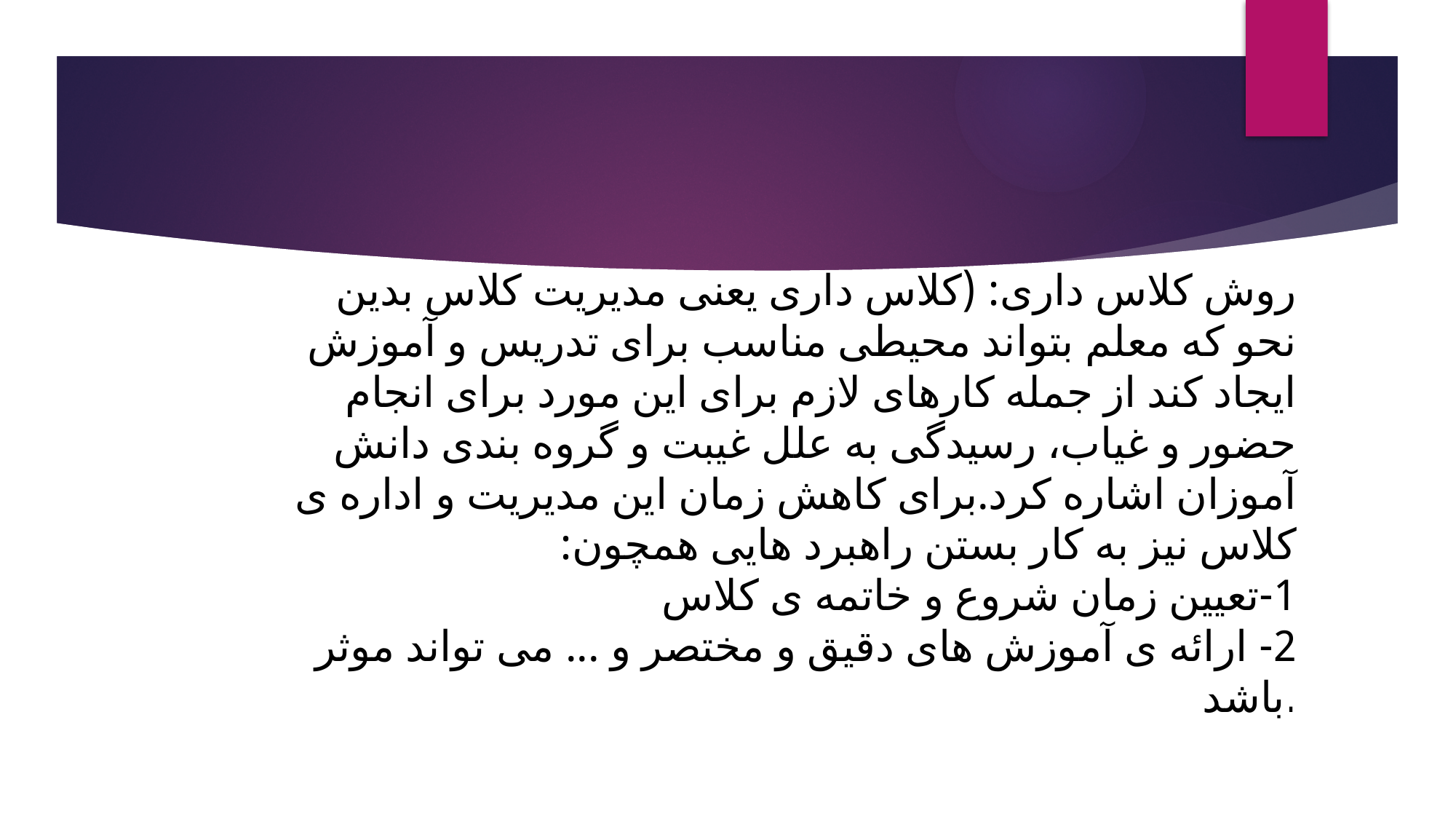

# روش کلاس داری: (کلاس داری یعنی مدیریت کلاس بدین نحو که معلم بتواند محیطی مناسب برای تدریس و آموزش ایجاد کند از جمله کارهای لازم برای این مورد برای انجام حضور و غیاب، رسیدگی به علل غیبت و گروه بندی دانش آموزان اشاره کرد.برای کاهش زمان این مدیریت و اداره ی کلاس نیز به کار بستن راهبرد هایی همچون: 1-تعیین زمان شروع و خاتمه ی کلاس 2- ارائه ی آموزش های دقیق و مختصر و ... می تواند موثر باشد.